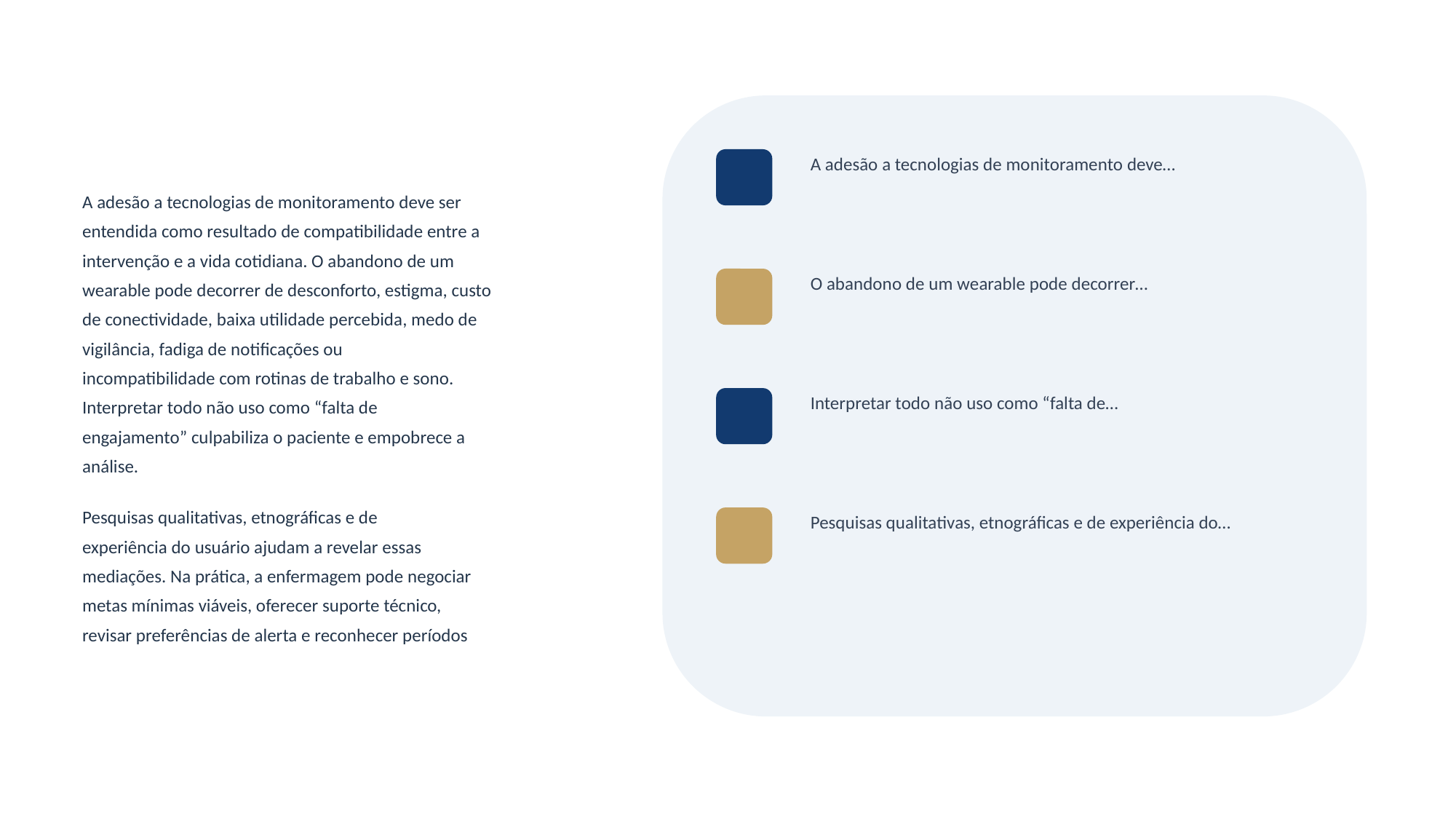

A adesão a tecnologias de monitoramento deve…

A adesão a tecnologias de monitoramento deve ser
entendida como resultado de compatibilidade entre a
intervenção e a vida cotidiana. O abandono de um
wearable pode decorrer de desconforto, estigma, custo
de conectividade, baixa utilidade percebida, medo de
vigilância, fadiga de notificações ou
incompatibilidade com rotinas de trabalho e sono.
Interpretar todo não uso como “falta de
engajamento” culpabiliza o paciente e empobrece a
análise.

Pesquisas qualitativas, etnográficas e de
experiência do usuário ajudam a revelar essas
mediações. Na prática, a enfermagem pode negociar
metas mínimas viáveis, oferecer suporte técnico,
revisar preferências de alerta e reconhecer períodos
O abandono de um wearable pode decorrer…

Interpretar todo não uso como “falta de…

Pesquisas qualitativas, etnográficas e de experiência do…